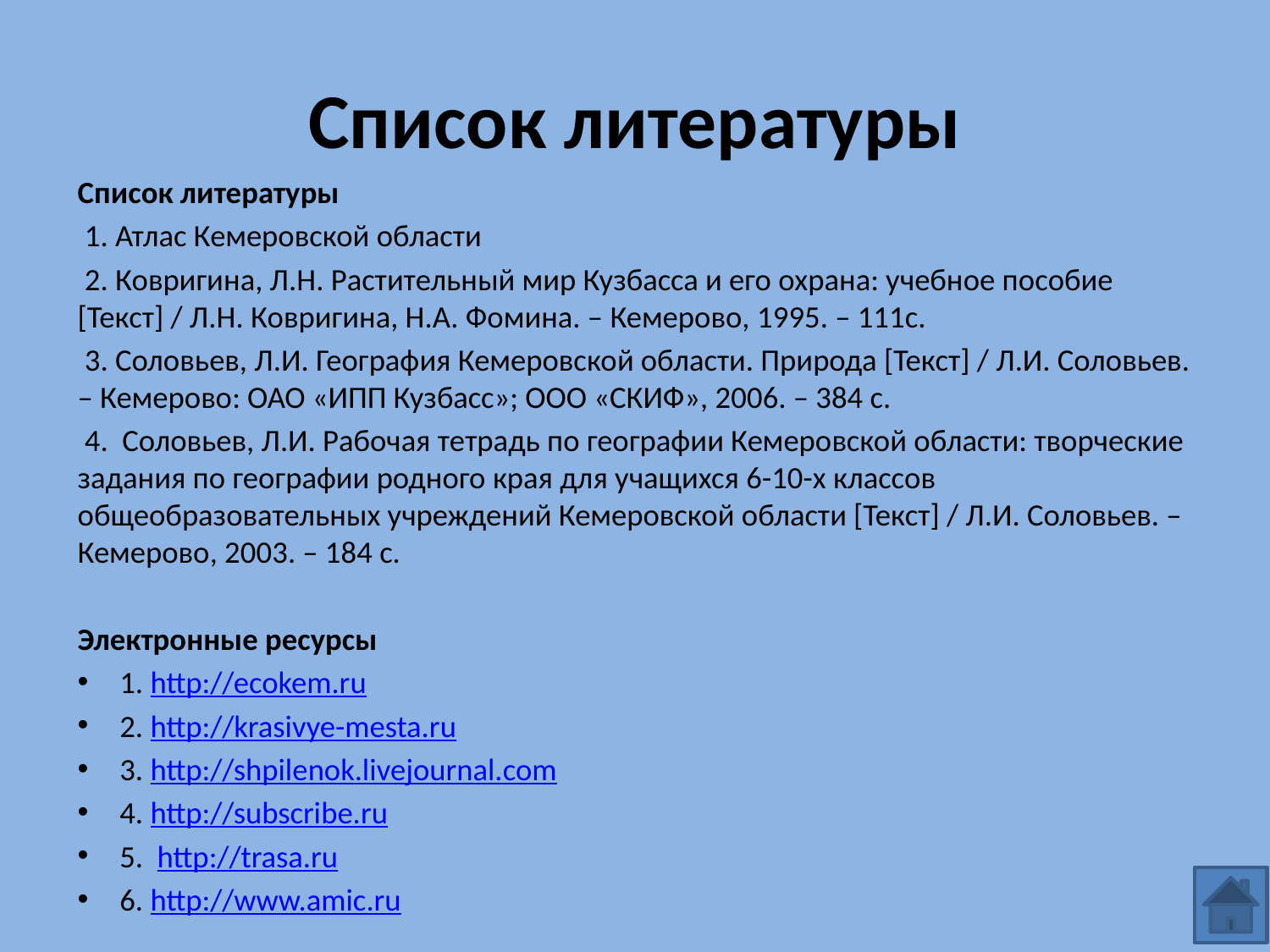

# Список литературы
Список литературы
 1. Атлас Кемеровской области
 2. Ковригина, Л.Н. Растительный мир Кузбасса и его охрана: учебное пособие [Текст] / Л.Н. Ковригина, Н.А. Фомина. – Кемерово, 1995. – 111с.
 3. Соловьев, Л.И. География Кемеровской области. Природа [Текст] / Л.И. Соловьев. – Кемерово: ОАО «ИПП Кузбасс»; ООО «СКИФ», 2006. – 384 с.
 4.  Соловьев, Л.И. Рабочая тетрадь по географии Кемеровской области: творческие задания по географии родного края для учащихся 6-10-х классов общеобразовательных учреждений Кемеровской области [Текст] / Л.И. Соловьев. – Кемерово, 2003. – 184 с.

Электронные ресурсы
1. http://ecokem.ru
2. http://krasivye-mesta.ru
3. http://shpilenok.livejournal.com
4. http://subscribe.ru
5.  http://trasa.ru
6. http://www.amic.ru